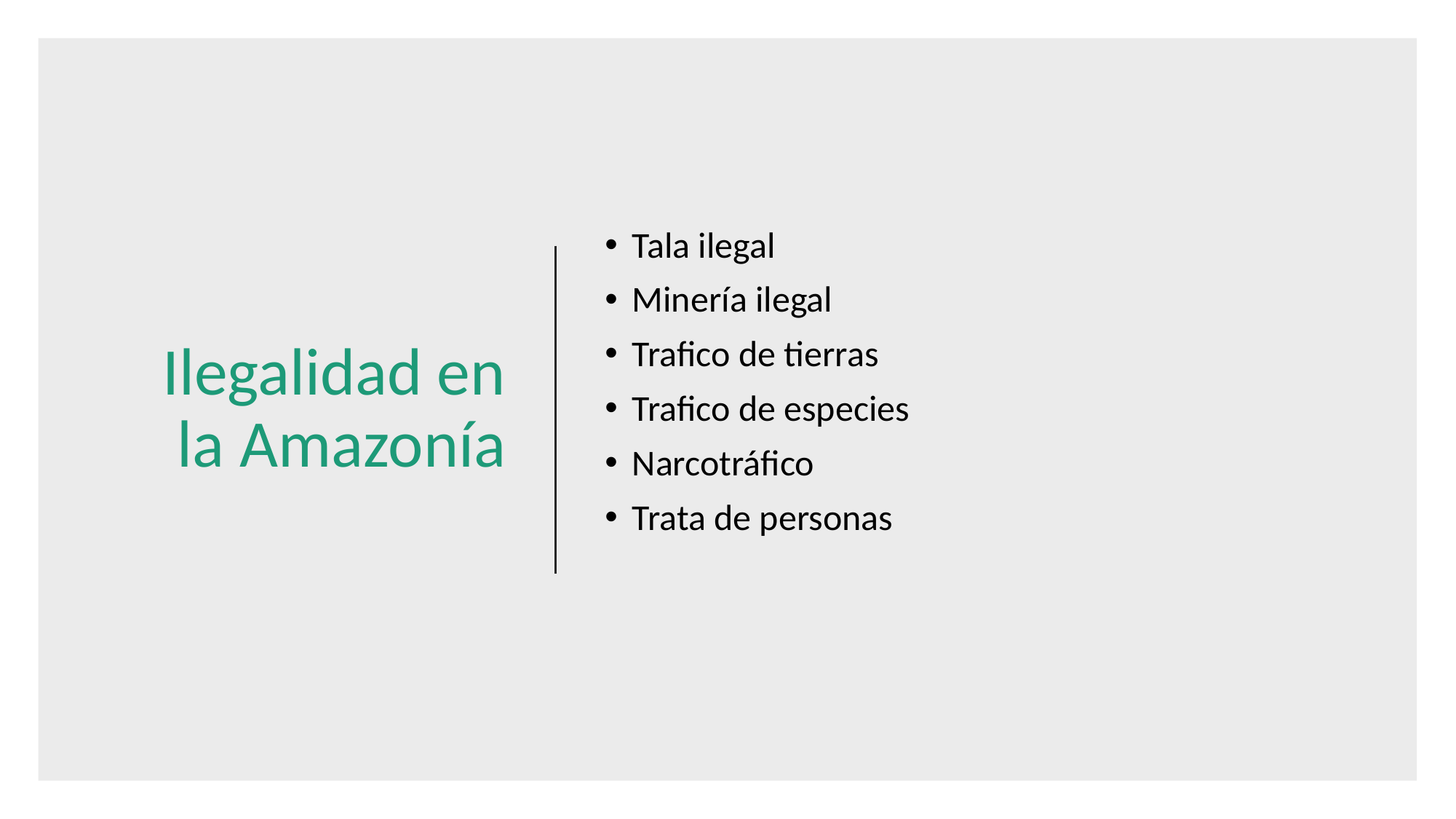

# Ilegalidad en la Amazonía
Tala ilegal
Minería ilegal
Trafico de tierras
Trafico de especies
Narcotráfico
Trata de personas